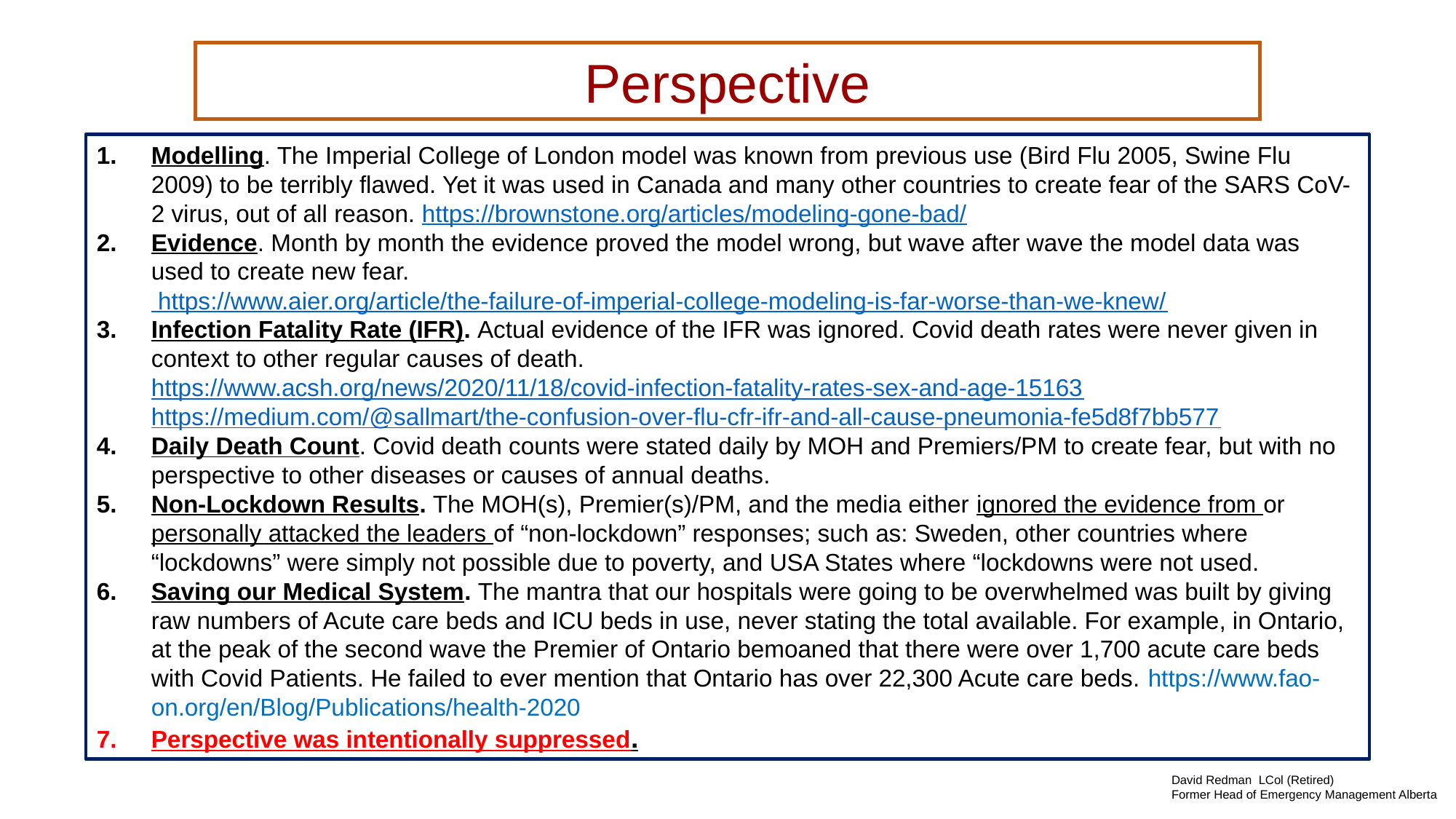

Perspective
Modelling. The Imperial College of London model was known from previous use (Bird Flu 2005, Swine Flu 2009) to be terribly flawed. Yet it was used in Canada and many other countries to create fear of the SARS CoV-2 virus, out of all reason. https://brownstone.org/articles/modeling-gone-bad/
Evidence. Month by month the evidence proved the model wrong, but wave after wave the model data was used to create new fear. https://www.aier.org/article/the-failure-of-imperial-college-modeling-is-far-worse-than-we-knew/
Infection Fatality Rate (IFR). Actual evidence of the IFR was ignored. Covid death rates were never given in context to other regular causes of death.  https://www.acsh.org/news/2020/11/18/covid-infection-fatality-rates-sex-and-age-15163       https://medium.com/@sallmart/the-confusion-over-flu-cfr-ifr-and-all-cause-pneumonia-fe5d8f7bb577
Daily Death Count. Covid death counts were stated daily by MOH and Premiers/PM to create fear, but with no perspective to other diseases or causes of annual deaths.
Non-Lockdown Results. The MOH(s), Premier(s)/PM, and the media either ignored the evidence from or personally attacked the leaders of “non-lockdown” responses; such as: Sweden, other countries where “lockdowns” were simply not possible due to poverty, and USA States where “lockdowns were not used.
Saving our Medical System. The mantra that our hospitals were going to be overwhelmed was built by giving raw numbers of Acute care beds and ICU beds in use, never stating the total available. For example, in Ontario, at the peak of the second wave the Premier of Ontario bemoaned that there were over 1,700 acute care beds with Covid Patients. He failed to ever mention that Ontario has over 22,300 Acute care beds. https://www.fao-on.org/en/Blog/Publications/health-2020
Perspective was intentionally suppressed.
David Redman  LCol (Retired)
Former Head of Emergency Management Alberta